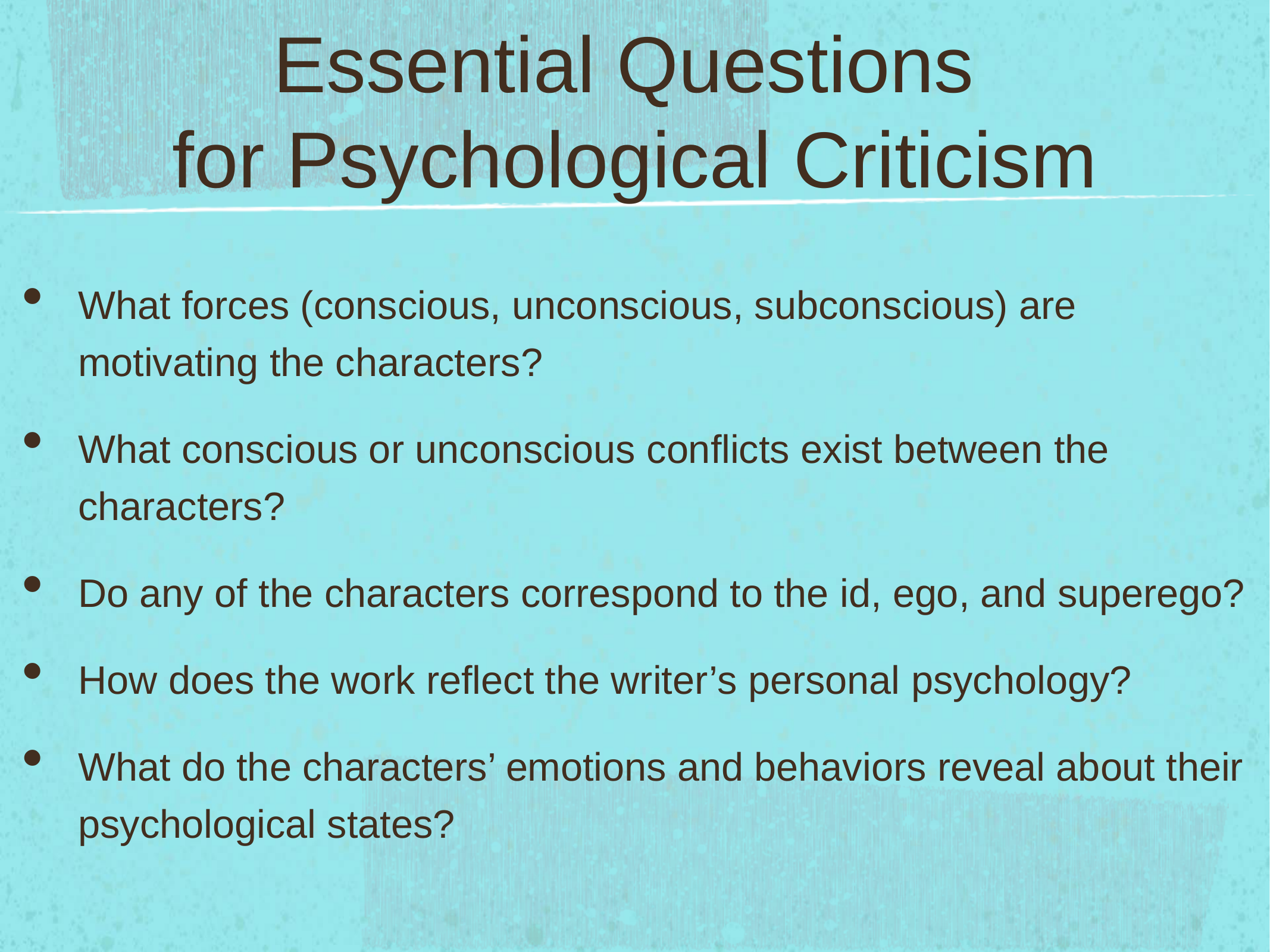

# Essential Questions for Psychological Criticism
What forces (conscious, unconscious, subconscious) are motivating the characters?
What conscious or unconscious conflicts exist between the characters?
Do any of the characters correspond to the id, ego, and superego?
How does the work reflect the writer’s personal psychology?
What do the characters’ emotions and behaviors reveal about their psychological states?